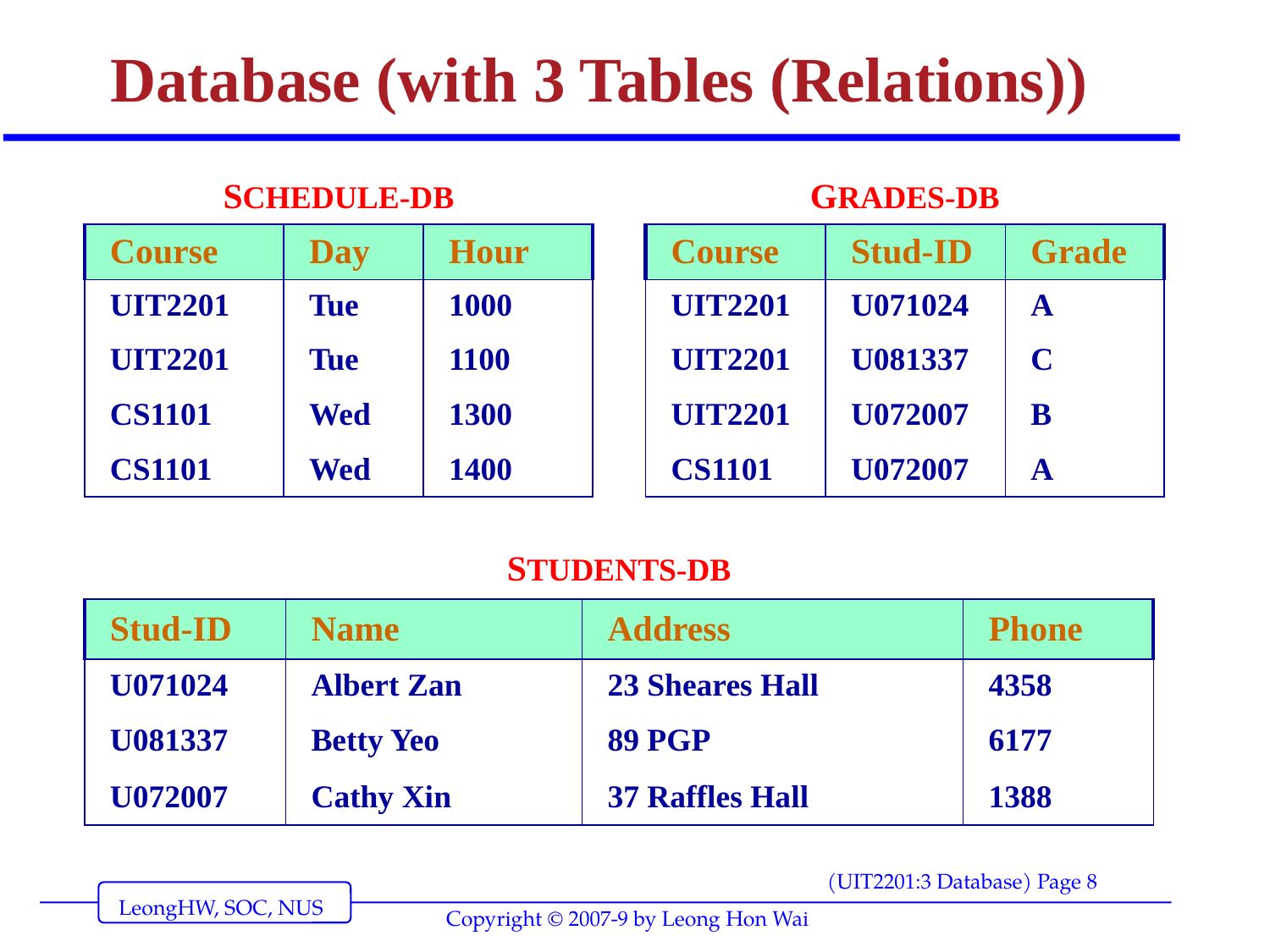

# Database (with 3 Tables (Relations))
| SCHEDULE-DB |  |  |
| --- | --- | --- |
| Course | Day | Hour |
| UIT2201 | Tue | 1000 |
| UIT2201 | Tue | 1100 |
| CS1101 | Wed | 1300 |
| CS1101 | Wed | 1400 |
| GRADES-DB |  |  |
| --- | --- | --- |
| Course | Stud-ID | Grade |
| UIT2201 | U071024 | A |
| UIT2201 | U081337 | C |
| UIT2201 | U072007 | B |
| CS1101 | U072007 | A |
| STUDENTS-DB |  |  |  |
| --- | --- | --- | --- |
| Stud-ID | Name | Address | Phone |
| U071024 | Albert Zan | 23 Sheares Hall | 4358 |
| U081337 | Betty Yeo | 89 PGP | 6177 |
| U072007 | Cathy Xin | 37 Raffles Hall | 1388 |